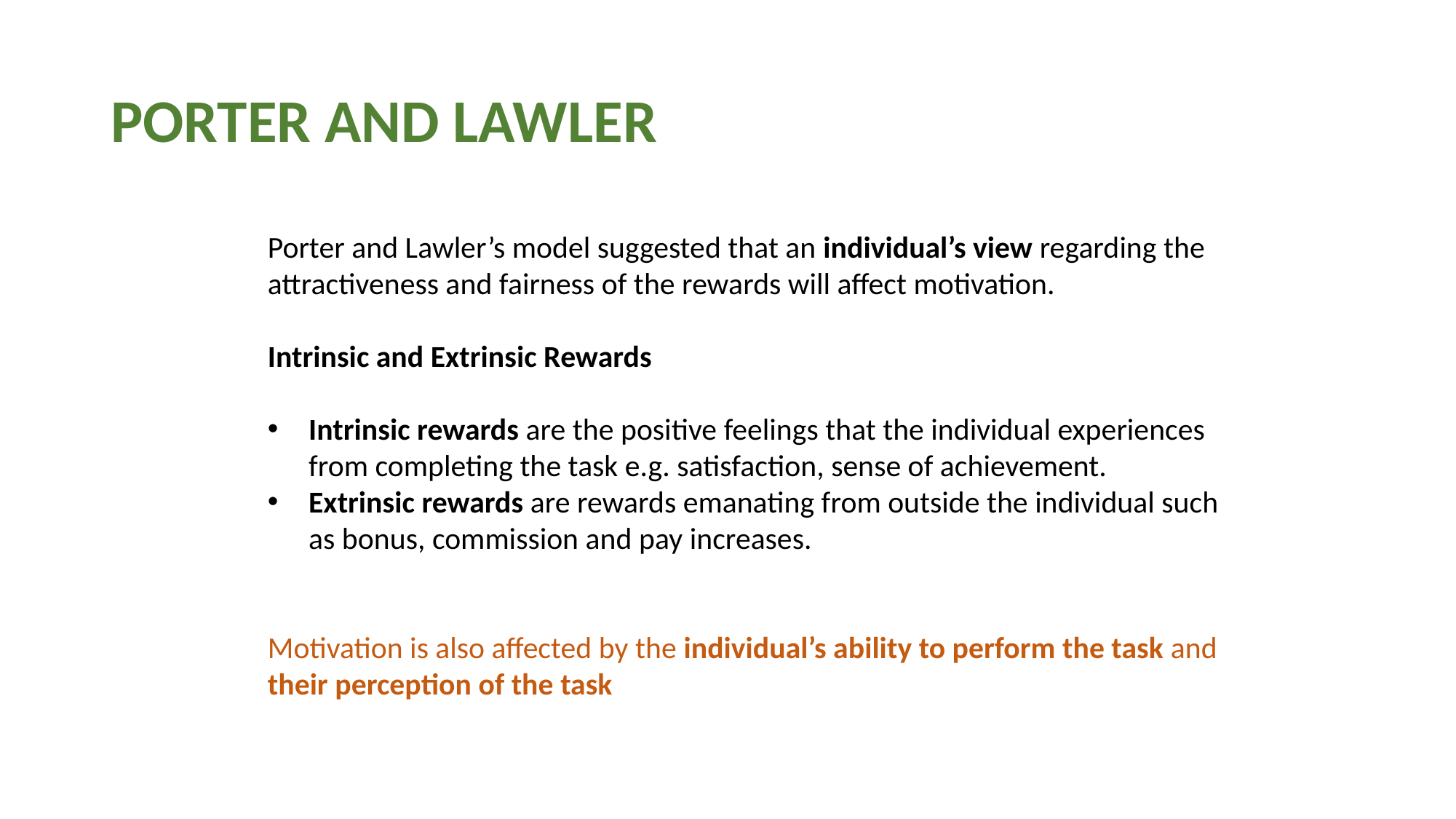

# PORTER AND LAWLER

Porter and Lawler’s model suggested that an individual’s view regarding the attractiveness and fairness of the rewards will affect motivation.

Intrinsic and Extrinsic Rewards

Intrinsic rewards are the positive feelings that the individual experiences from completing the task e.g. satisfaction, sense of achievement.
Extrinsic rewards are rewards emanating from outside the individual such as bonus, commission and pay increases.

Motivation is also affected by the individual’s ability to perform the task and their perception of the task